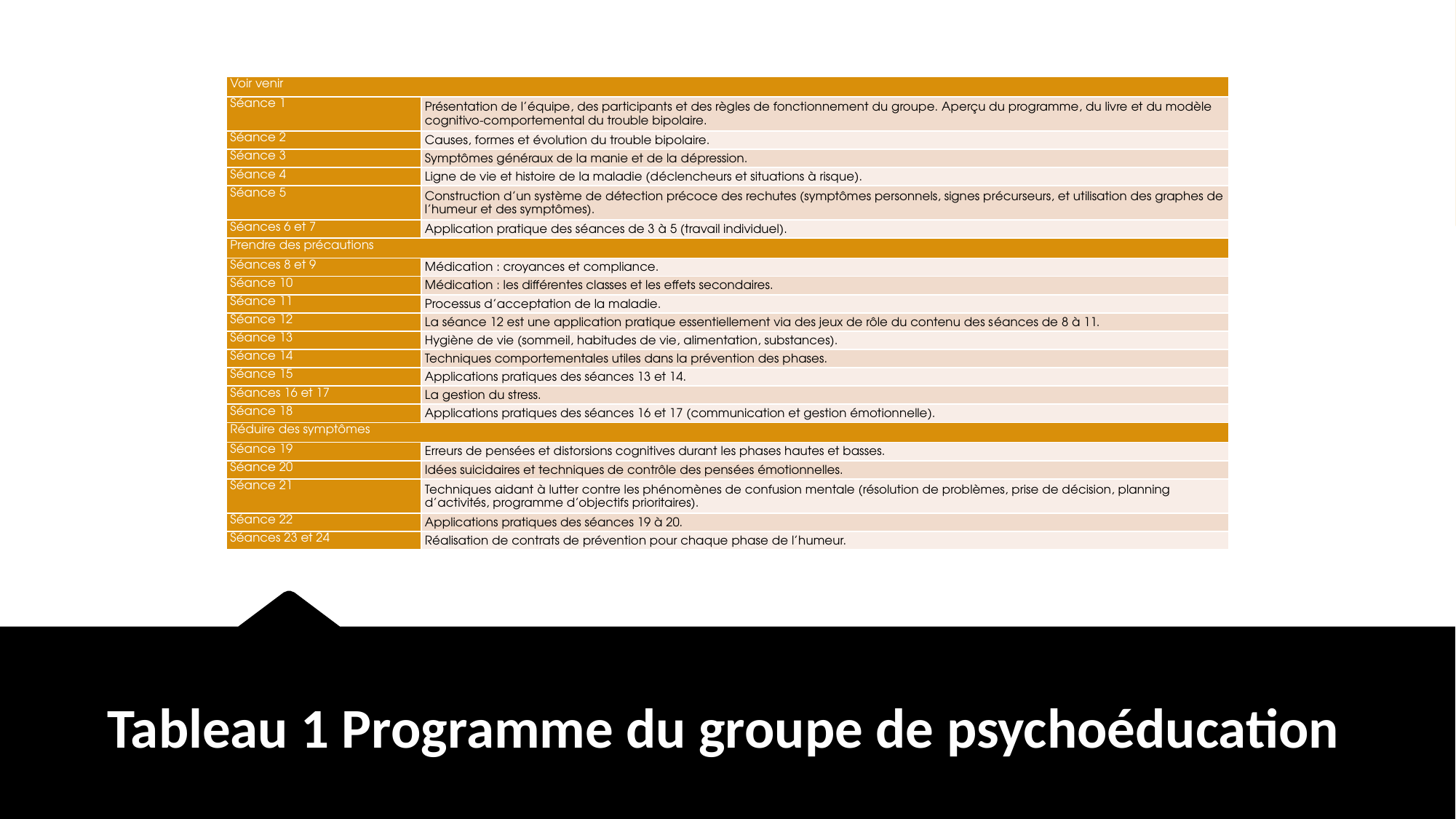

| Voir venir |  |
| --- | --- |
| Séance 1 | Présentation de l’équipe, des participants et des règles de fonctionnement du groupe. Aperçu du programme, du livre et du modèle cognitivo-comportemental du trouble bipolaire. |
| Séance 2 | Causes, formes et évolution du trouble bipolaire. |
| Séance 3 | Symptômes généraux de la manie et de la dépression. |
| Séance 4 | Ligne de vie et histoire de la maladie (déclencheurs et situations à risque). |
| Séance 5 | Construction d’un système de détection précoce des rechutes (symptômes personnels, signes précurseurs, et utilisation des graphes de l’humeur et des symptômes). |
| Séances 6 et 7 | Application pratique des séances de 3 à 5 (travail individuel). |
| Prendre des précautions |  |
| Séances 8 et 9 | Médication : croyances et compliance. |
| Séance 10 | Médication : les différentes classes et les effets secondaires. |
| Séance 11 | Processus d’acceptation de la maladie. |
| Séance 12 | La séance 12 est une application pratique essentiellement via des jeux de rôle du contenu des séances de 8 à 11. |
| Séance 13 | Hygiène de vie (sommeil, habitudes de vie, alimentation, substances). |
| Séance 14 | Techniques comportementales utiles dans la prévention des phases. |
| Séance 15 | Applications pratiques des séances 13 et 14. |
| Séances 16 et 17 | La gestion du stress. |
| Séance 18 | Applications pratiques des séances 16 et 17 (communication et gestion émotionnelle). |
| Réduire des symptômes |  |
| Séance 19 | Erreurs de pensées et distorsions cognitives durant les phases hautes et basses. |
| Séance 20 | Idées suicidaires et techniques de contrôle des pensées émotionnelles. |
| Séance 21 | Techniques aidant à lutter contre les phénomènes de confusion mentale (résolution de problèmes, prise de décision, planning d’activités, programme d’objectifs prioritaires). |
| Séance 22 | Applications pratiques des séances 19 à 20. |
| Séances 23 et 24 | Réalisation de contrats de prévention pour chaque phase de l’humeur. |

# Tableau 1 Programme du groupe de psychoéducation